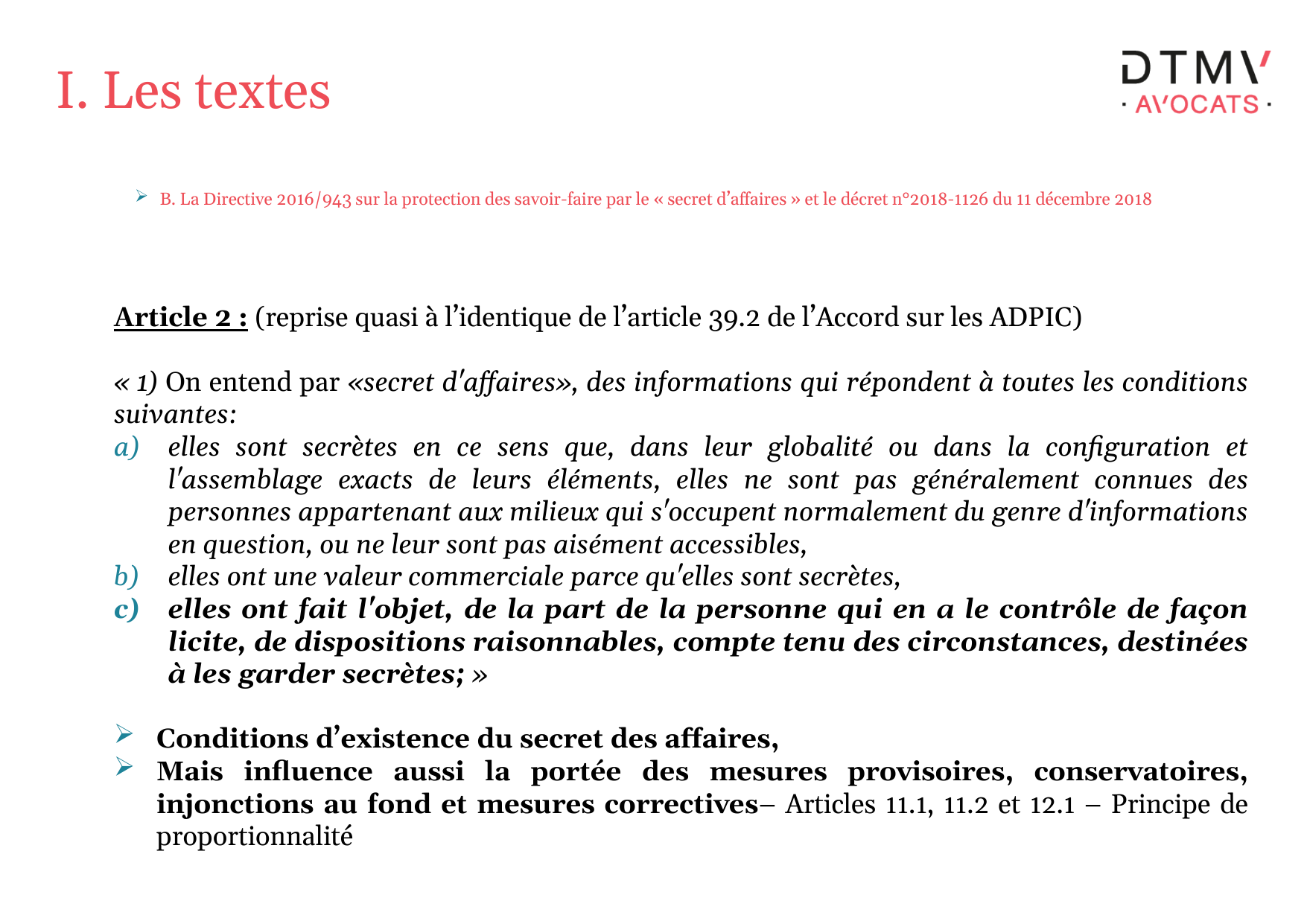

# I. Les textes
B. La Directive 2016/943 sur la protection des savoir-faire par le « secret d’affaires » et le décret n°2018-1126 du 11 décembre 2018
Article 2 : (reprise quasi à l’identique de l’article 39.2 de l’Accord sur les ADPIC)

« 1) On entend par «secret d'affaires», des informations qui répondent à toutes les conditions suivantes:
elles sont secrètes en ce sens que, dans leur globalité ou dans la configuration et l'assemblage exacts de leurs éléments, elles ne sont pas généralement connues des personnes appartenant aux milieux qui s'occupent normalement du genre d'informations en question, ou ne leur sont pas aisément accessibles,
elles ont une valeur commerciale parce qu'elles sont secrètes,
elles ont fait l'objet, de la part de la personne qui en a le contrôle de façon licite, de dispositions raisonnables, compte tenu des circonstances, destinées à les garder secrètes; »

Conditions d’existence du secret des affaires,
Mais influence aussi la portée des mesures provisoires, conservatoires, injonctions au fond et mesures correctives– Articles 11.1, 11.2 et 12.1 – Principe de proportionnalité